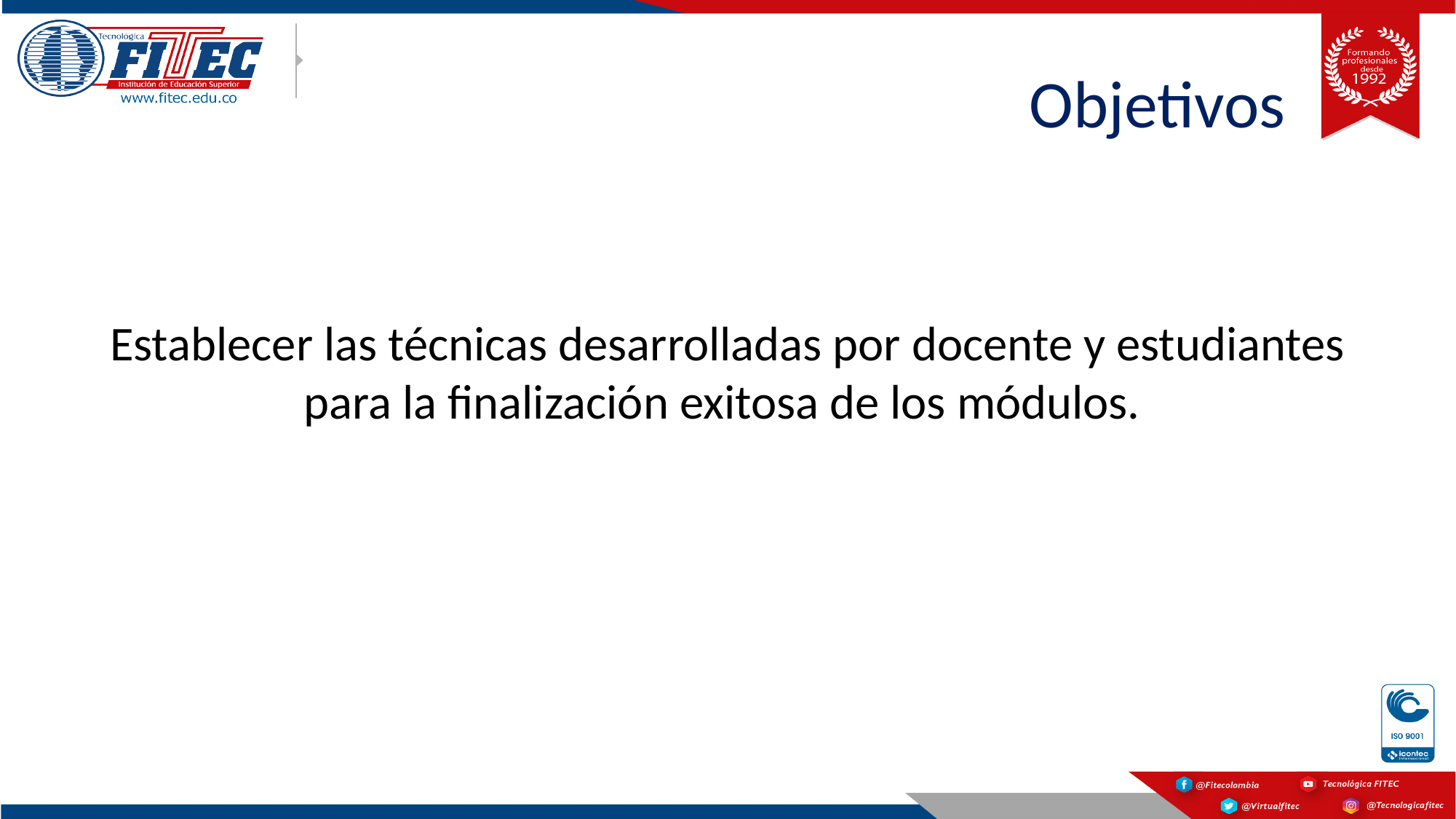

# Objetivos
Establecer las técnicas desarrolladas por docente y estudiantes para la finalización exitosa de los módulos.